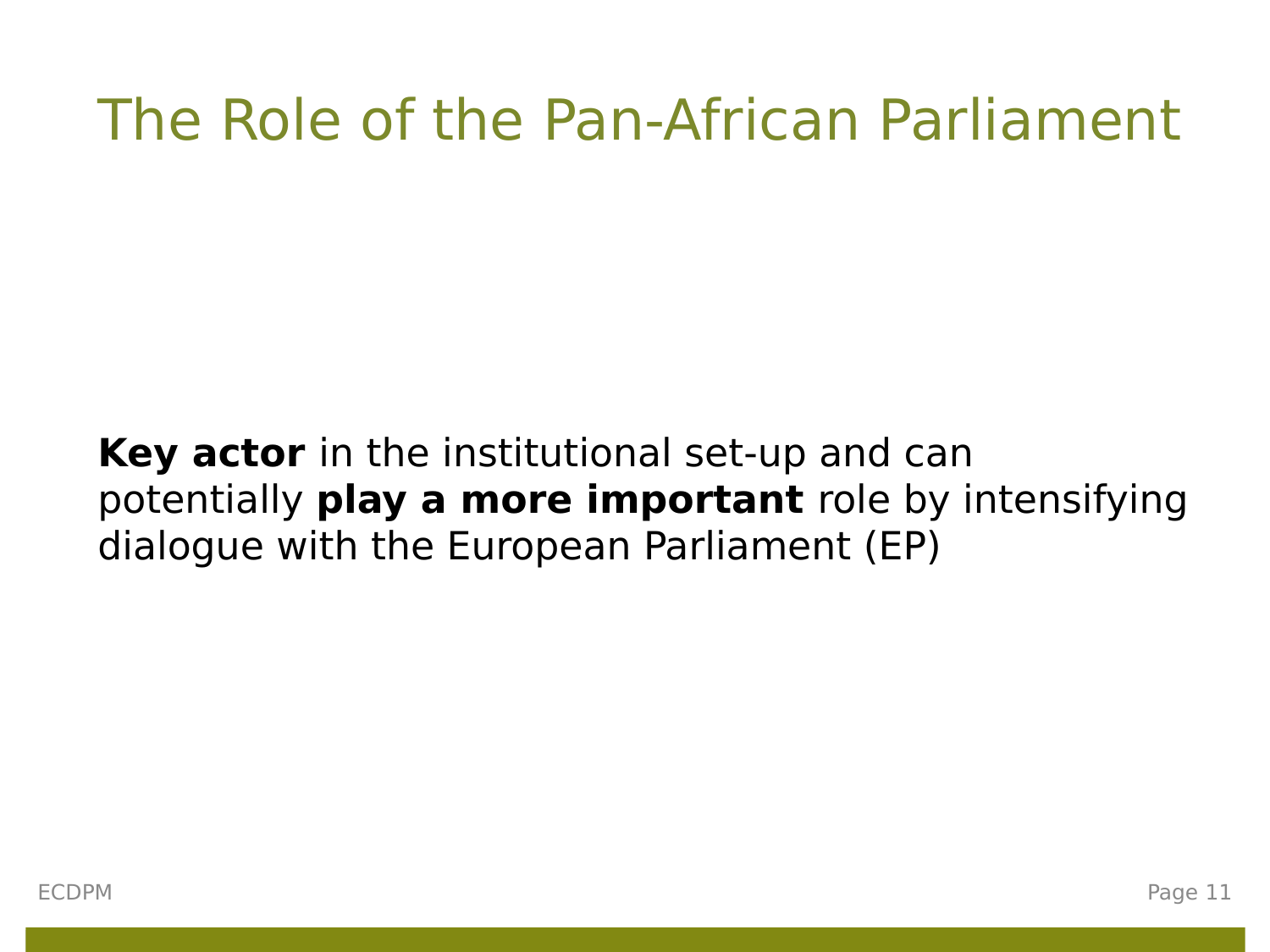

# The Role of the Pan-African Parliament

Key actor in the institutional set-up and can potentially play a more important role by intensifying dialogue with the European Parliament (EP)

ECDPM
Page 11